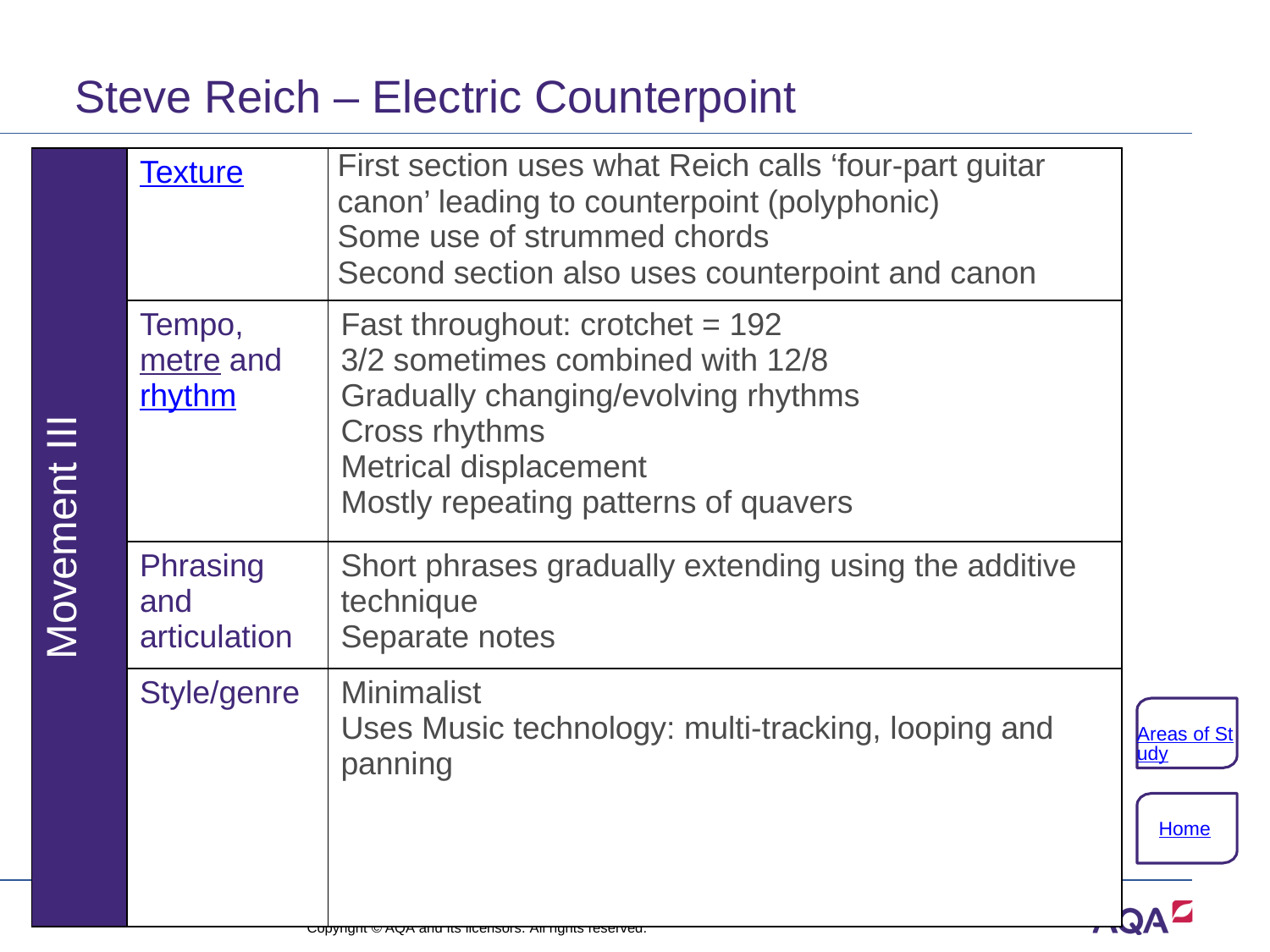

# Steve Reich – Electric Counterpoint
| Movement III | Texture | First section uses what Reich calls ‘four-part guitar canon’ leading to counterpoint (polyphonic) Some use of strummed chords Second section also uses counterpoint and canon |
| --- | --- | --- |
|  | Tempo, metre and rhythm | Fast throughout: crotchet = 192 3/2 sometimes combined with 12/8 Gradually changing/evolving rhythms Cross rhythms Metrical displacement Mostly repeating patterns of quavers |
|  | Phrasing and articulation | Short phrases gradually extending using the additive technique Separate notes |
|  | Style/genre | Minimalist Uses Music technology: multi-tracking, looping and panning |

Areas of Study

Home
82 of 132
Copyright © AQA and its licensors. All rights reserved.